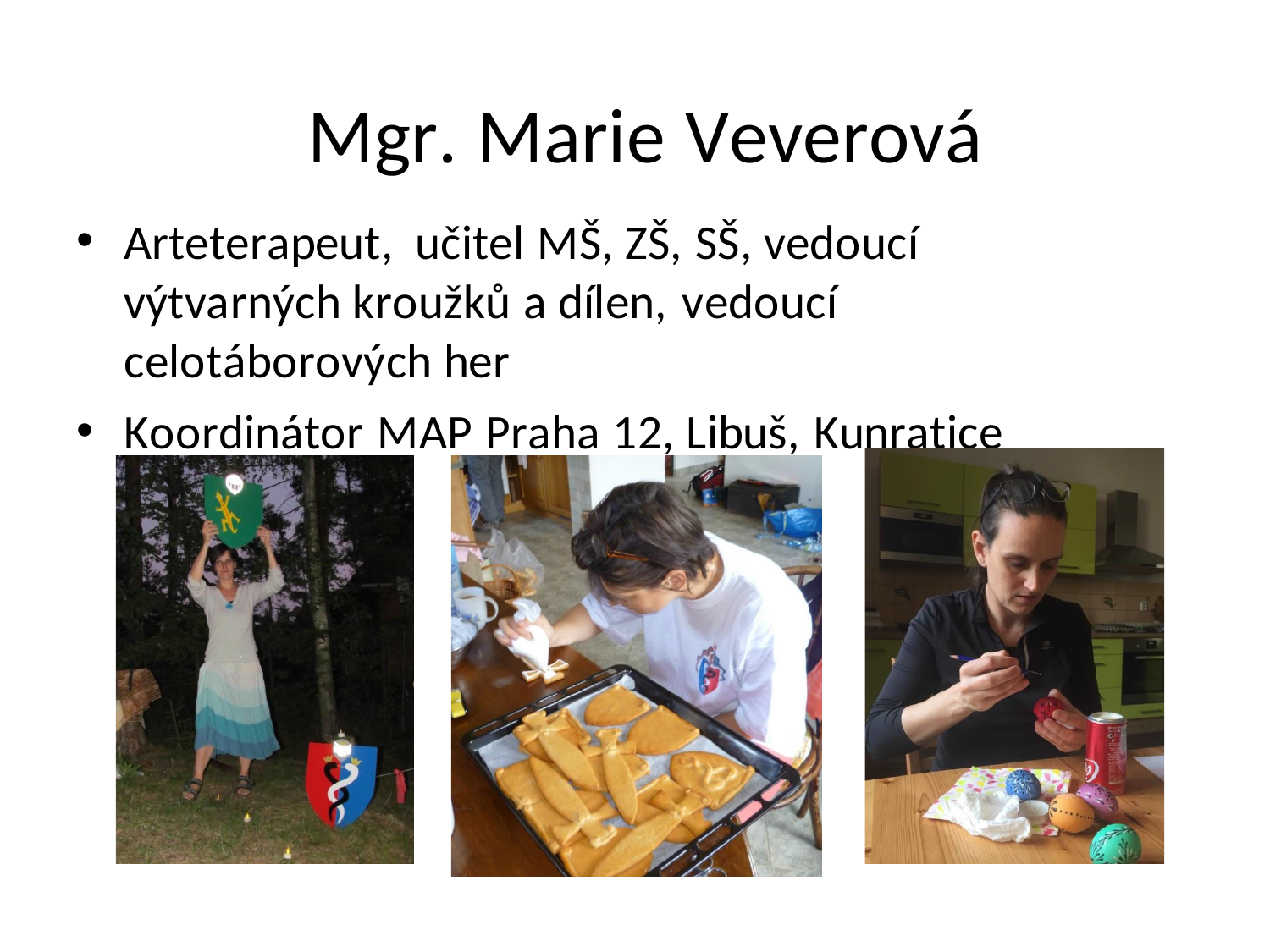

# Mgr. Marie Veverová
Arteterapeut,  učitel MŠ, ZŠ, SŠ, vedoucí výtvarných kroužků a dílen, vedoucí celotáborových her
Koordinátor MAP Praha 12, Libuš, Kunratice